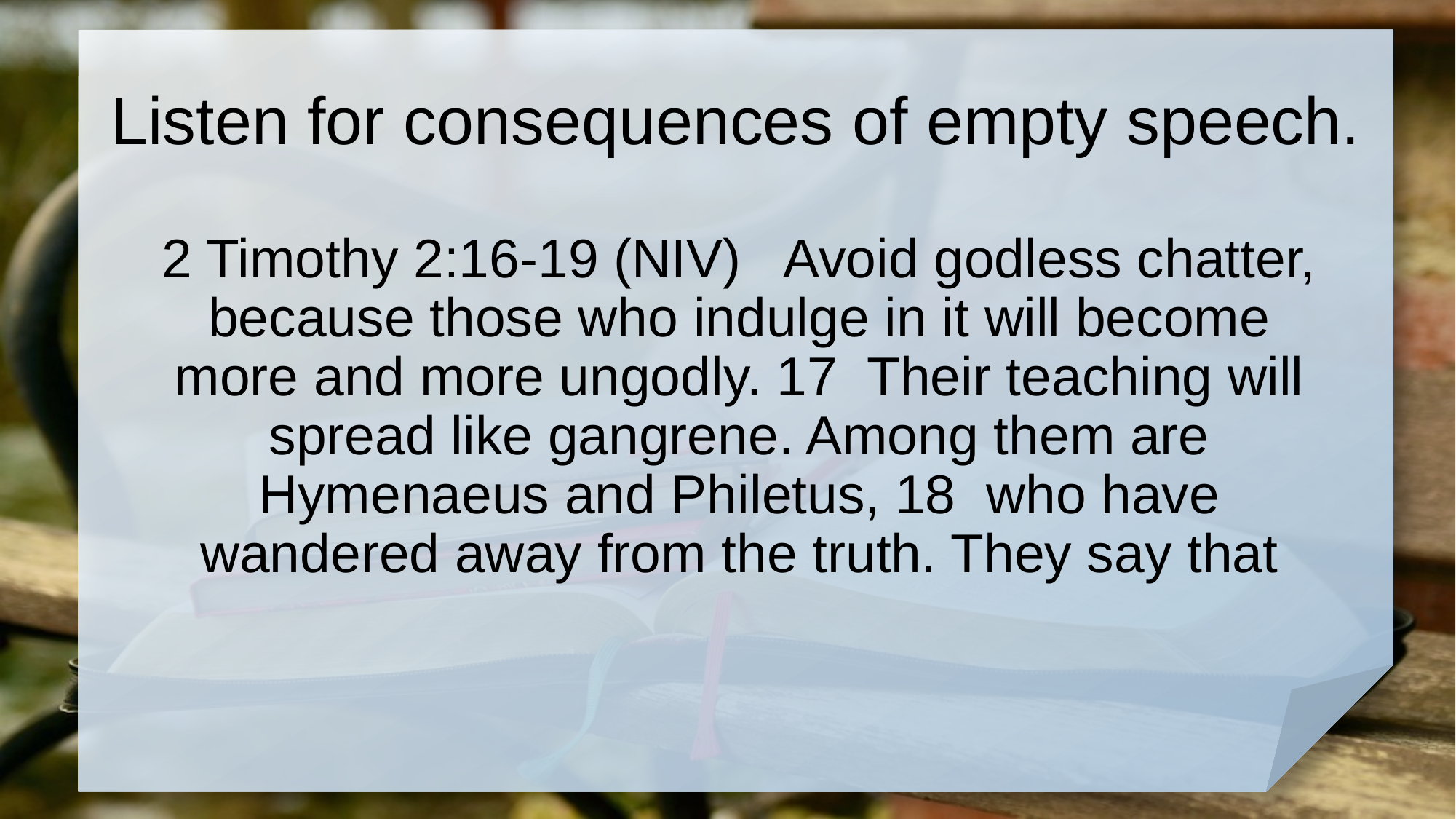

# Listen for consequences of empty speech.
2 Timothy 2:16-19 (NIV)   Avoid godless chatter, because those who indulge in it will become more and more ungodly. 17  Their teaching will spread like gangrene. Among them are Hymenaeus and Philetus, 18  who have wandered away from the truth. They say that